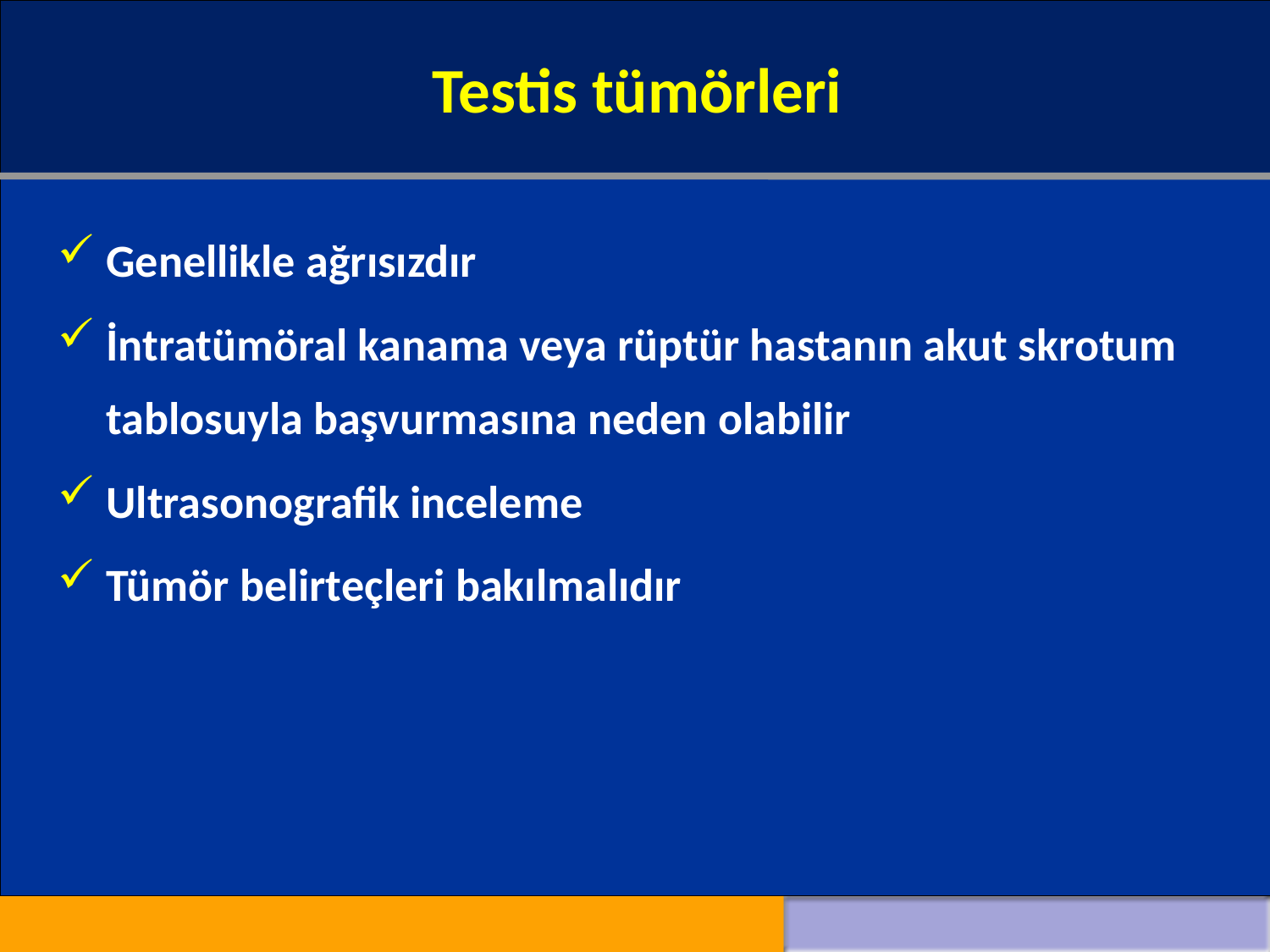

Testis tümörleri
#

Genellikle ağrısızdır
İntratümöral kanama veya rüptür hastanın akut skrotum tablosuyla başvurmasına neden olabilir
Ultrasonografik inceleme
Tümör belirteçleri bakılmalıdır